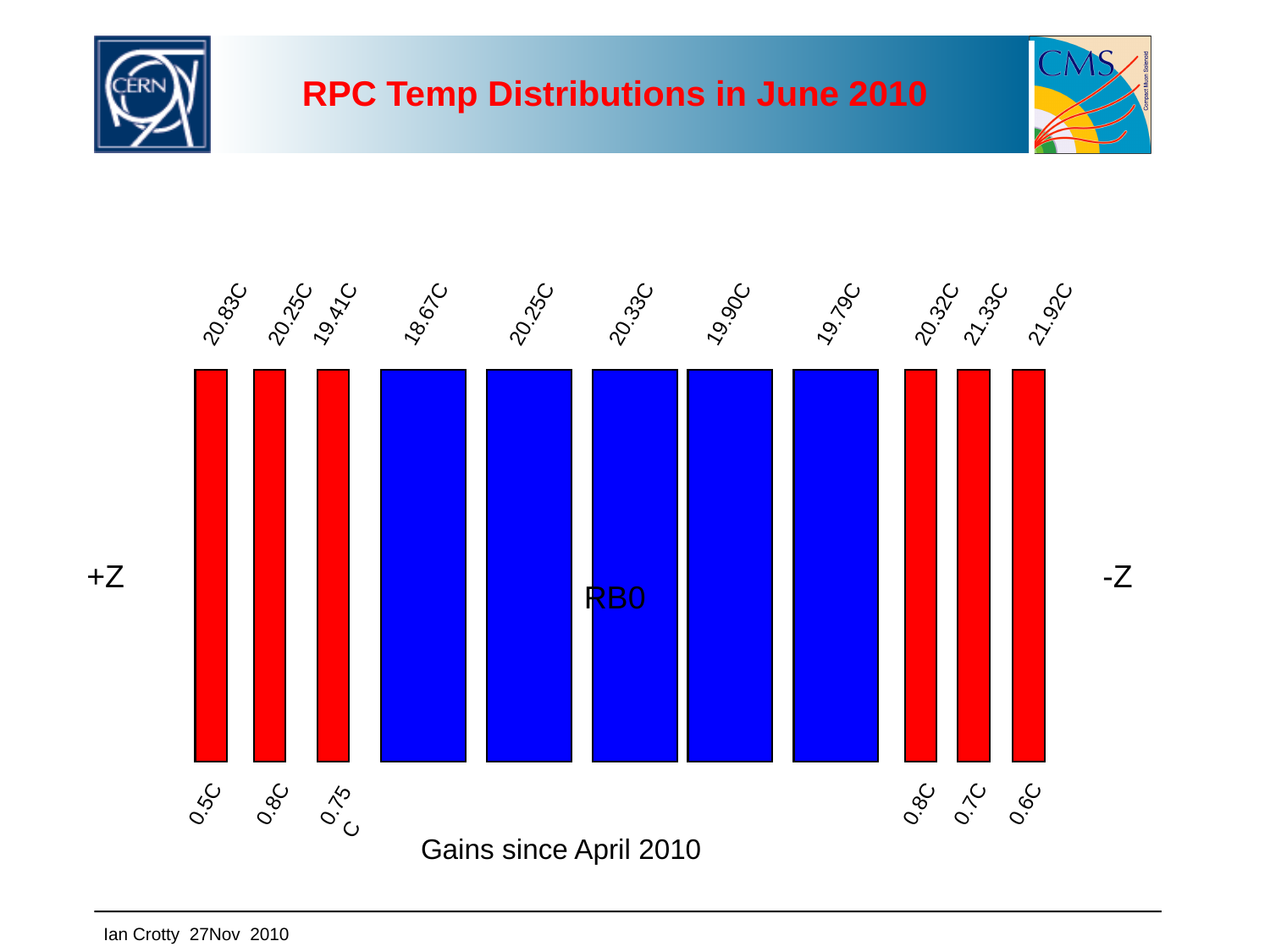

# RPC Temp Distributions in June 2010
21.92C
20.83C
20.25C
19.41C
18.67C
20.25C
20.33C
19.90C
19.79C
20.32C
21.33C

+Z
-Z
RB0
0.75C
0.5C
0.8C
0.8C
0.7C
0.6C
Gains since April 2010